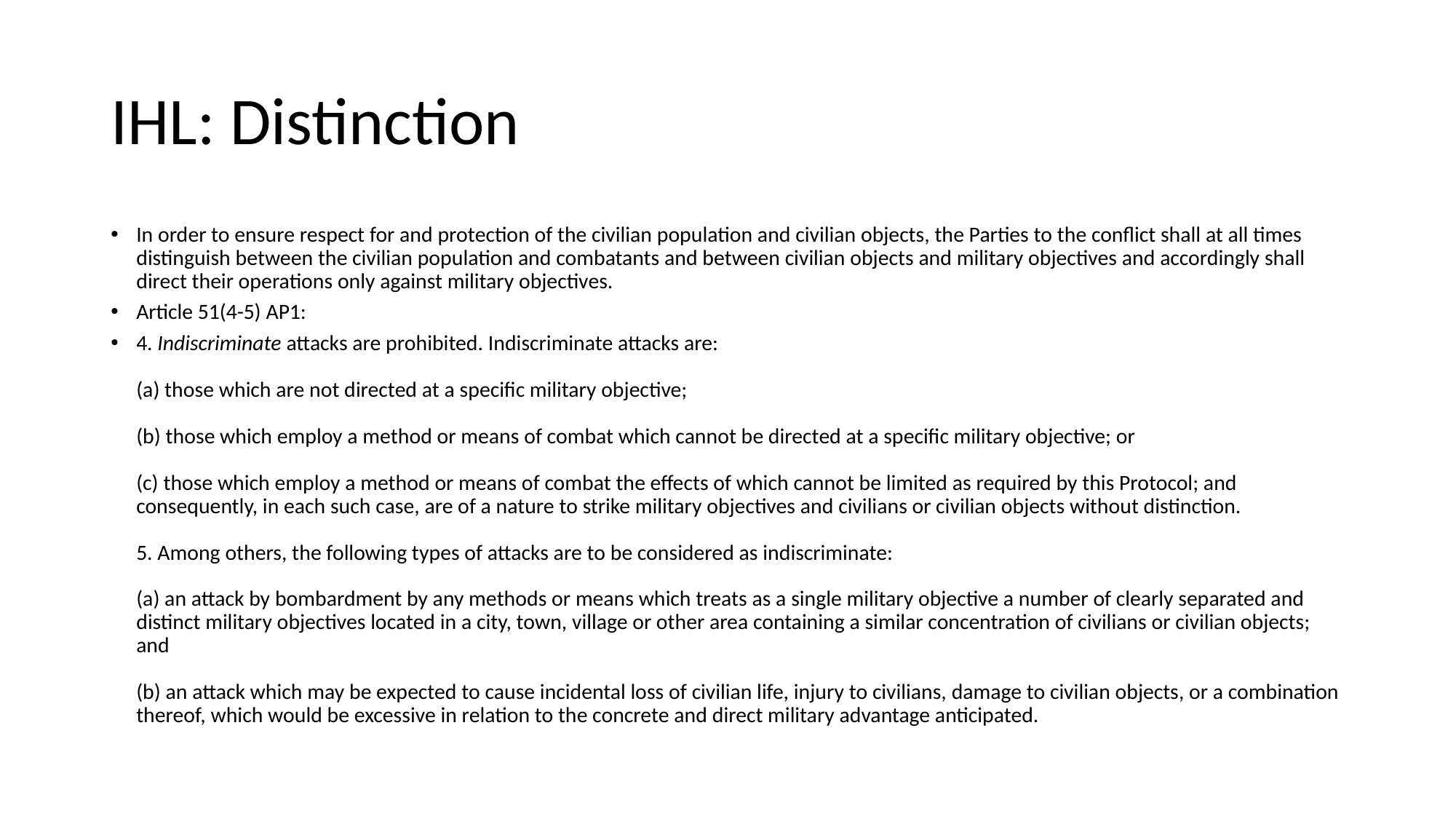

# IHL: Distinction
In order to ensure respect for and protection of the civilian population and civilian objects, the Parties to the conflict shall at all times distinguish between the civilian population and combatants and between civilian objects and military objectives and accordingly shall direct their operations only against military objectives.
Article 51(4-5) AP1:
4. Indiscriminate attacks are prohibited. Indiscriminate attacks are:
(a) those which are not directed at a specific military objective;
(b) those which employ a method or means of combat which cannot be directed at a specific military objective; or
(c) those which employ a method or means of combat the effects of which cannot be limited as required by this Protocol; and consequently, in each such case, are of a nature to strike military objectives and civilians or civilian objects without distinction.
5. Among others, the following types of attacks are to be considered as indiscriminate:
(a) an attack by bombardment by any methods or means which treats as a single military objective a number of clearly separated and distinct military objectives located in a city, town, village or other area containing a similar concentration of civilians or civilian objects; and
(b) an attack which may be expected to cause incidental loss of civilian life, injury to civilians, damage to civilian objects, or a combination thereof, which would be excessive in relation to the concrete and direct military advantage anticipated.